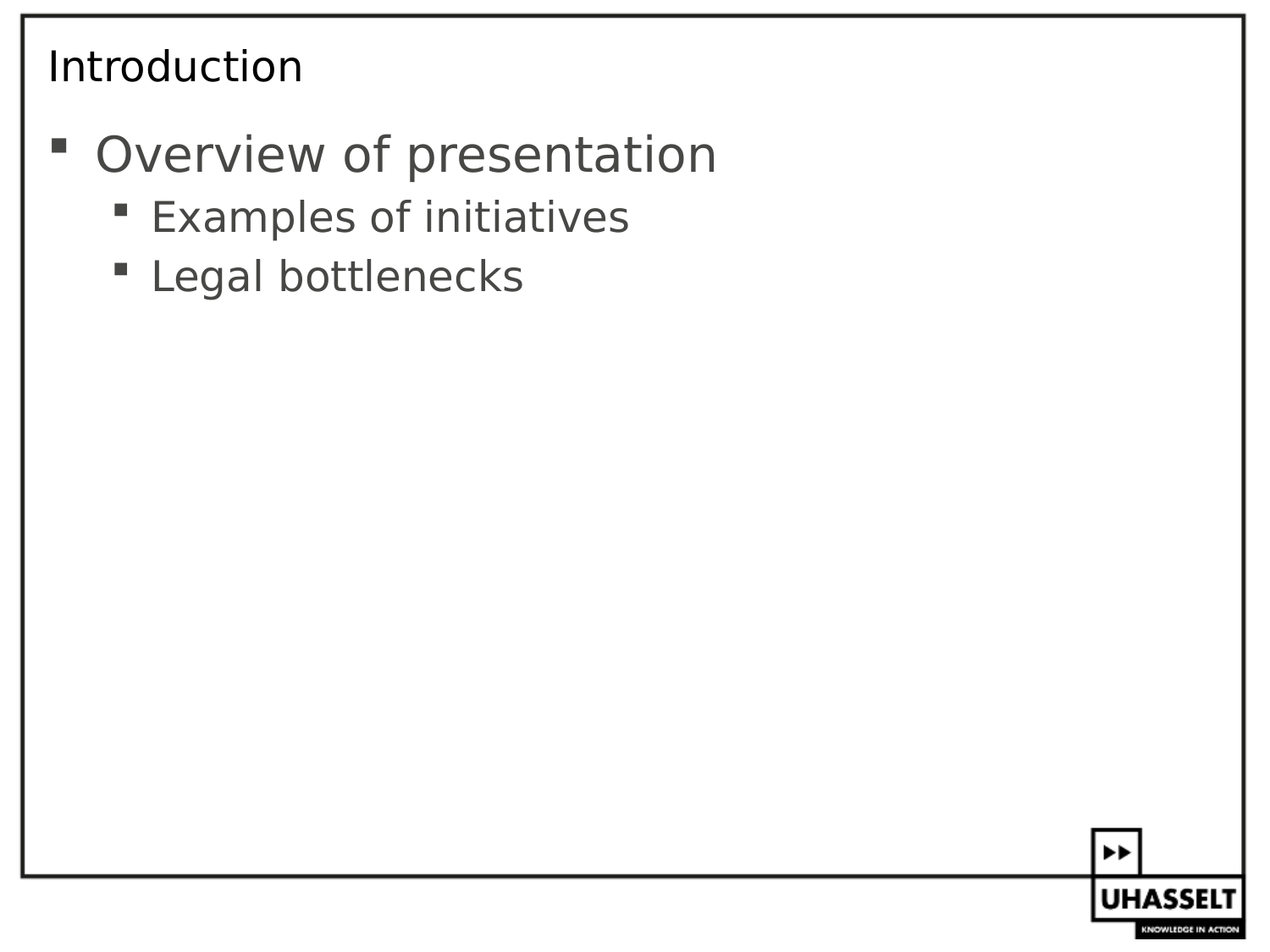

# Introduction
Overview of presentation
Examples of initiatives
Legal bottlenecks